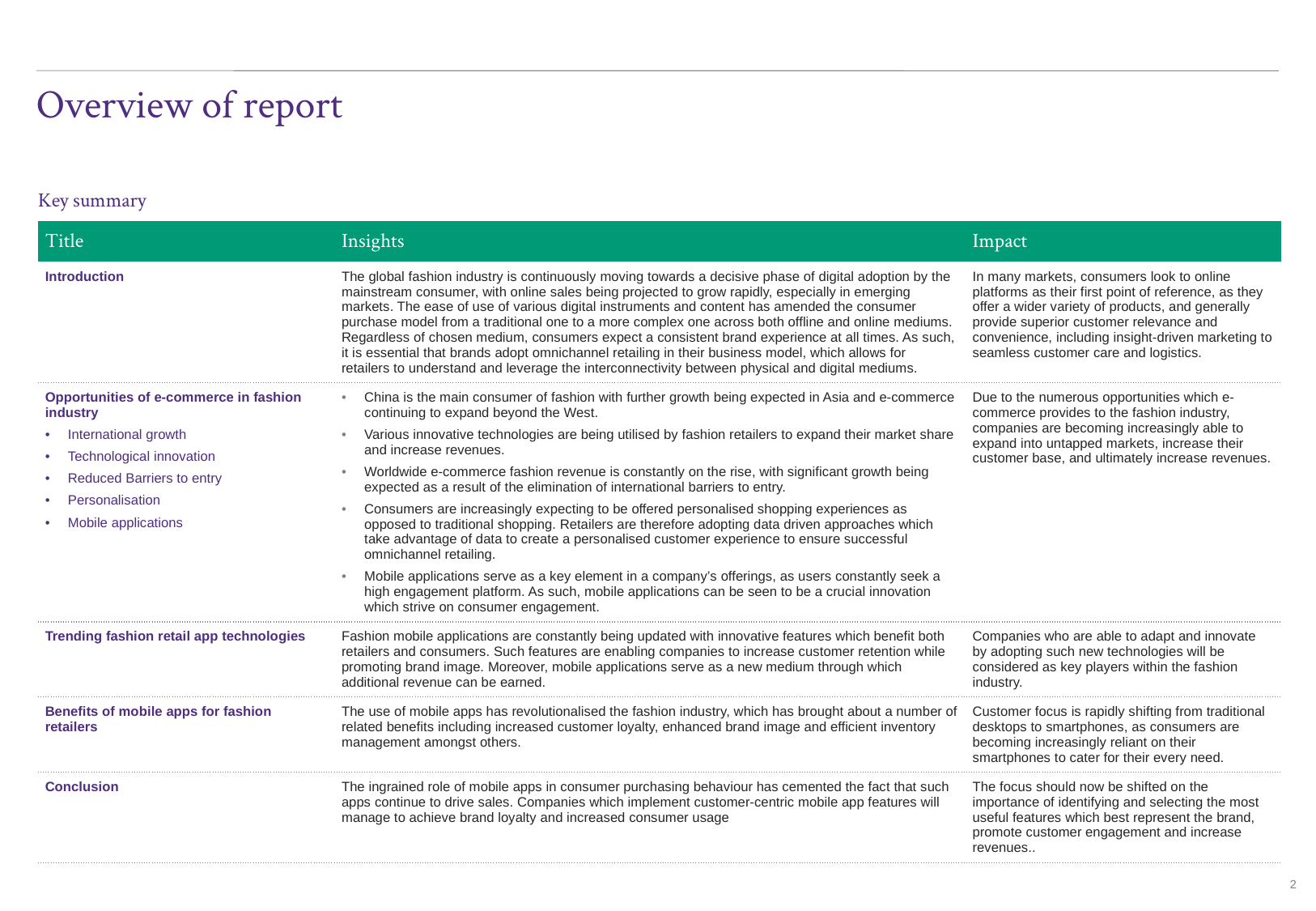

# Overview of report
| Key summary |  |  |
| --- | --- | --- |
| Title | Insights | Impact |
| Introduction | The global fashion industry is continuously moving towards a decisive phase of digital adoption by the mainstream consumer, with online sales being projected to grow rapidly, especially in emerging markets. The ease of use of various digital instruments and content has amended the consumer purchase model from a traditional one to a more complex one across both offline and online mediums. Regardless of chosen medium, consumers expect a consistent brand experience at all times. As such, it is essential that brands adopt omnichannel retailing in their business model, which allows for retailers to understand and leverage the interconnectivity between physical and digital mediums. | In many markets, consumers look to online platforms as their first point of reference, as they offer a wider variety of products, and generally provide superior customer relevance and convenience, including insight-driven marketing to seamless customer care and logistics. |
| Opportunities of e-commerce in fashion industry International growth Technological innovation Reduced Barriers to entry Personalisation Mobile applications | China is the main consumer of fashion with further growth being expected in Asia and e-commerce continuing to expand beyond the West. Various innovative technologies are being utilised by fashion retailers to expand their market share and increase revenues. Worldwide e-commerce fashion revenue is constantly on the rise, with significant growth being expected as a result of the elimination of international barriers to entry. Consumers are increasingly expecting to be offered personalised shopping experiences as opposed to traditional shopping. Retailers are therefore adopting data driven approaches which take advantage of data to create a personalised customer experience to ensure successful omnichannel retailing. Mobile applications serve as a key element in a company’s offerings, as users constantly seek a high engagement platform. As such, mobile applications can be seen to be a crucial innovation which strive on consumer engagement. | Due to the numerous opportunities which e-commerce provides to the fashion industry, companies are becoming increasingly able to expand into untapped markets, increase their customer base, and ultimately increase revenues. |
| Trending fashion retail app technologies | Fashion mobile applications are constantly being updated with innovative features which benefit both retailers and consumers. Such features are enabling companies to increase customer retention while promoting brand image. Moreover, mobile applications serve as a new medium through which additional revenue can be earned. | Companies who are able to adapt and innovate by adopting such new technologies will be considered as key players within the fashion industry. |
| Benefits of mobile apps for fashion retailers | The use of mobile apps has revolutionalised the fashion industry, which has brought about a number of related benefits including increased customer loyalty, enhanced brand image and efficient inventory management amongst others. | Customer focus is rapidly shifting from traditional desktops to smartphones, as consumers are becoming increasingly reliant on their smartphones to cater for their every need. |
| Conclusion | The ingrained role of mobile apps in consumer purchasing behaviour has cemented the fact that such apps continue to drive sales. Companies which implement customer-centric mobile app features will manage to achieve brand loyalty and increased consumer usage | The focus should now be shifted on the importance of identifying and selecting the most useful features which best represent the brand, promote customer engagement and increase revenues.. |